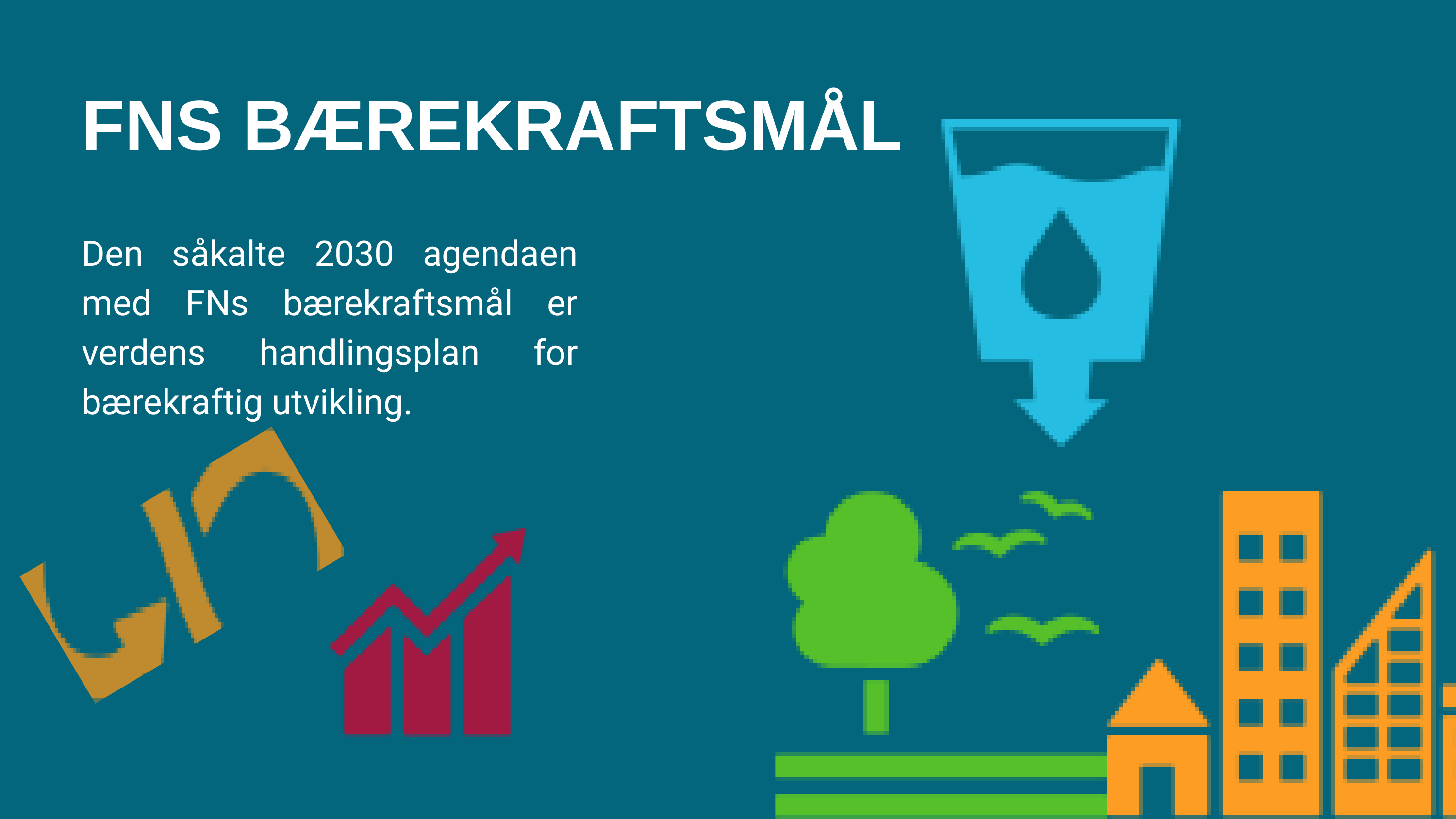

FNS BÆREKRAFTSMÅL

Den såkalte 2030 agendaen med FNs bærekraftsmål er verdens handlingsplan for bærekraftig utvikling.